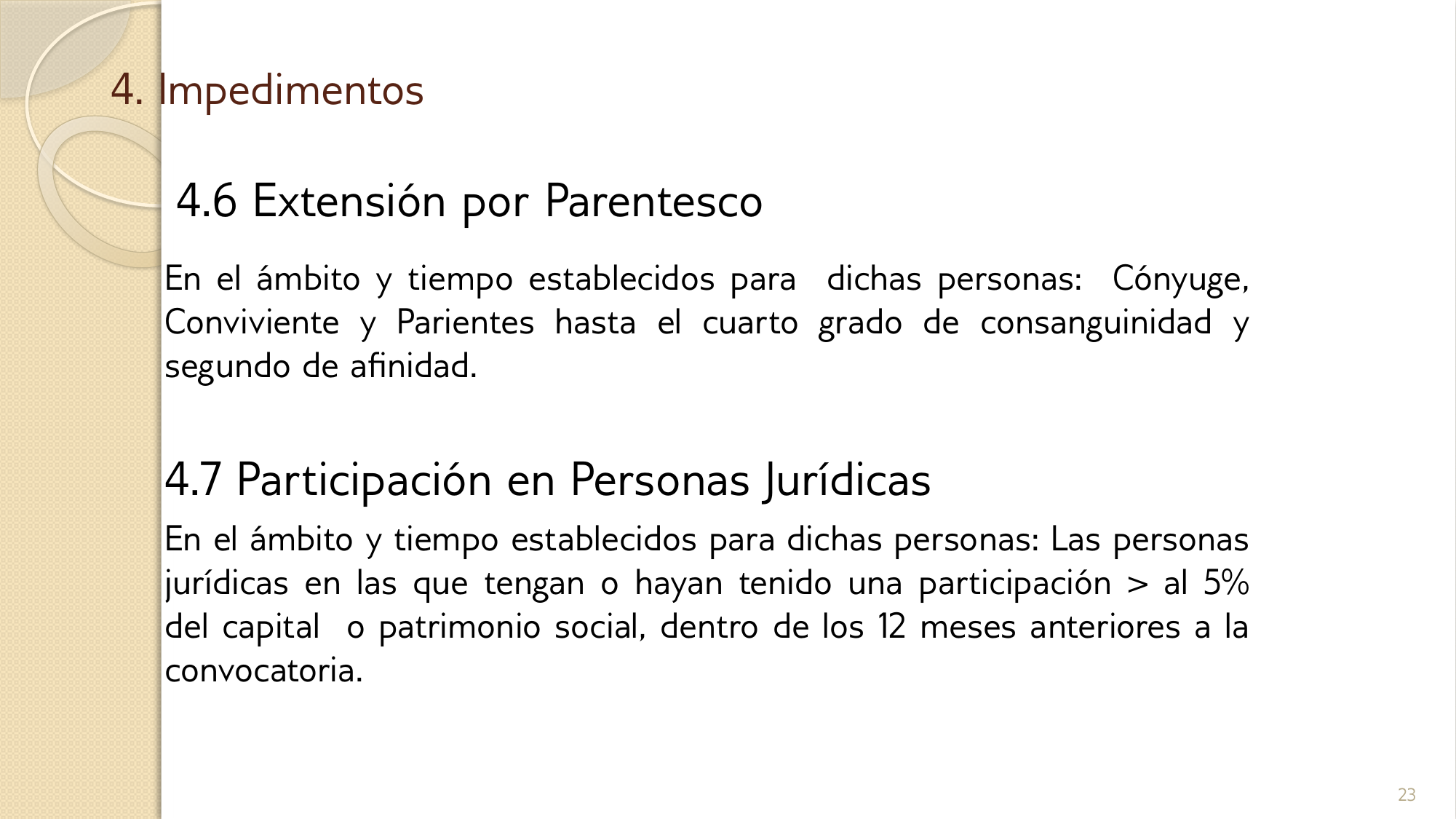

# 4. Impedimentos
      4.6 Extensión por Parentesco
En el ámbito y tiempo establecidos para  dichas personas:  Cónyuge, Conviviente y Parientes hasta el cuarto grado de consanguinidad y segundo de afinidad.

4.7 Participación en Personas Jurídicas
En el ámbito y tiempo establecidos para dichas personas: Las personas jurídicas en las que tengan o hayan tenido una participación > al 5% del capital  o patrimonio social, dentro de los 12 meses anteriores a la convocatoria.

23